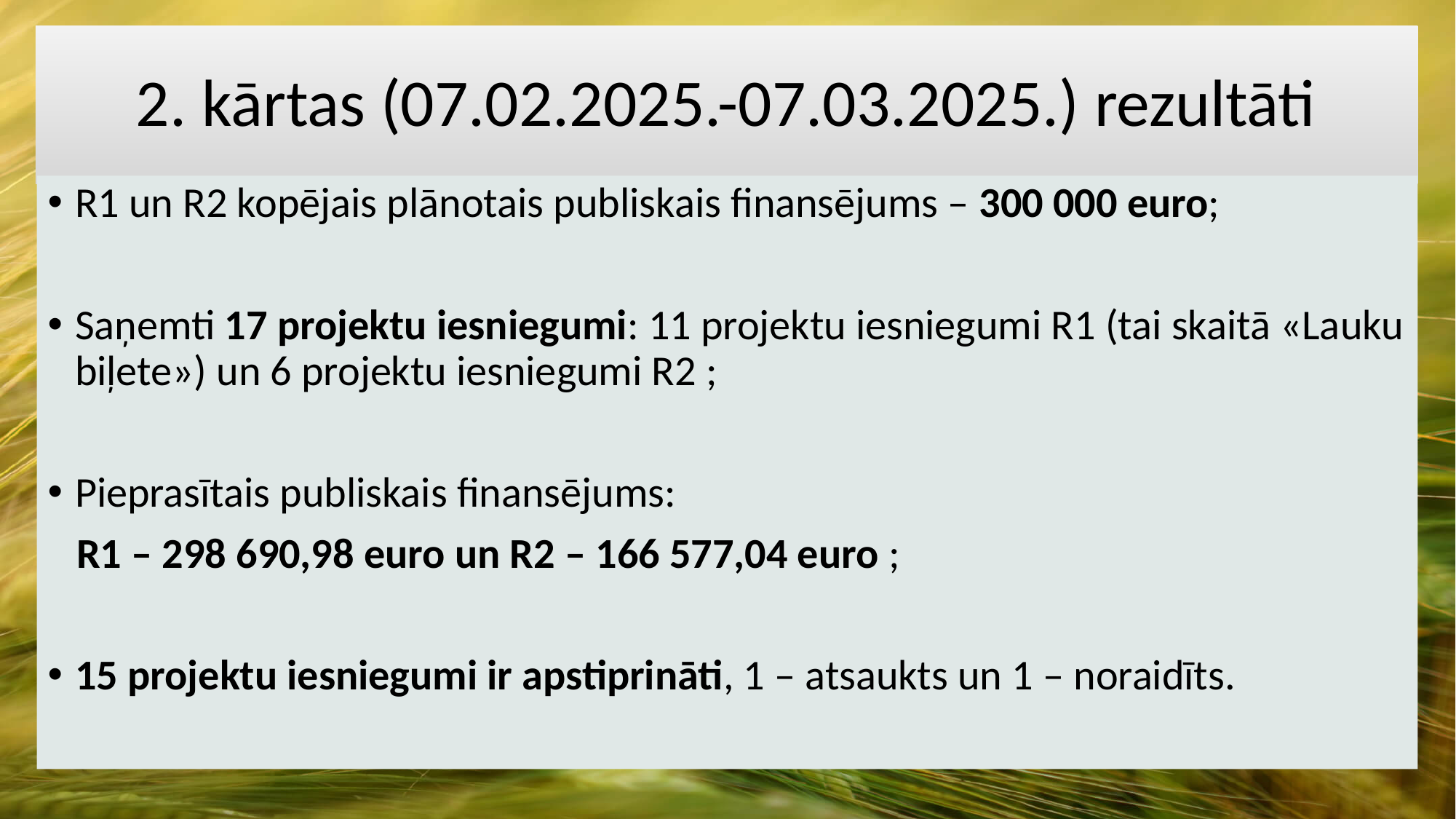

# 2. kārtas (07.02.2025.-07.03.2025.) rezultāti
R1 un R2 kopējais plānotais publiskais finansējums – 300 000 euro;

Saņemti 17 projektu iesniegumi: 11 projektu iesniegumi R1 (tai skaitā «Lauku biļete») un 6 projektu iesniegumi R2 ;

Pieprasītais publiskais finansējums:
   R1 – 298 690,98 euro un R2 – 166 577,04 euro ;

15 projektu iesniegumi ir apstiprināti, 1 – atsaukts un 1 – noraidīts.